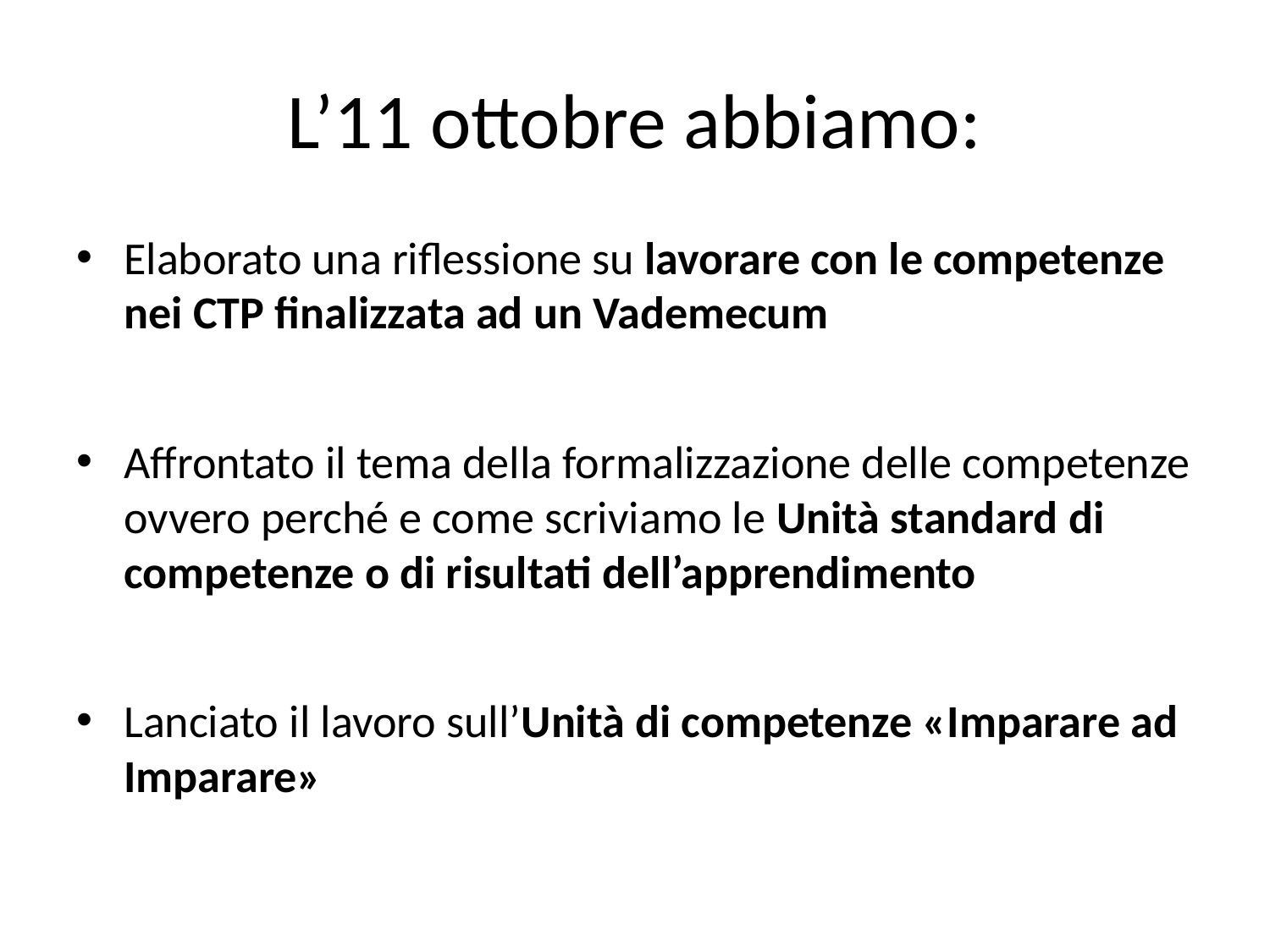

# L’11 ottobre abbiamo:
Elaborato una riflessione su lavorare con le competenze nei CTP finalizzata ad un Vademecum

Affrontato il tema della formalizzazione delle competenze ovvero perché e come scriviamo le Unità standard di competenze o di risultati dell’apprendimento

Lanciato il lavoro sull’Unità di competenze «Imparare ad Imparare»